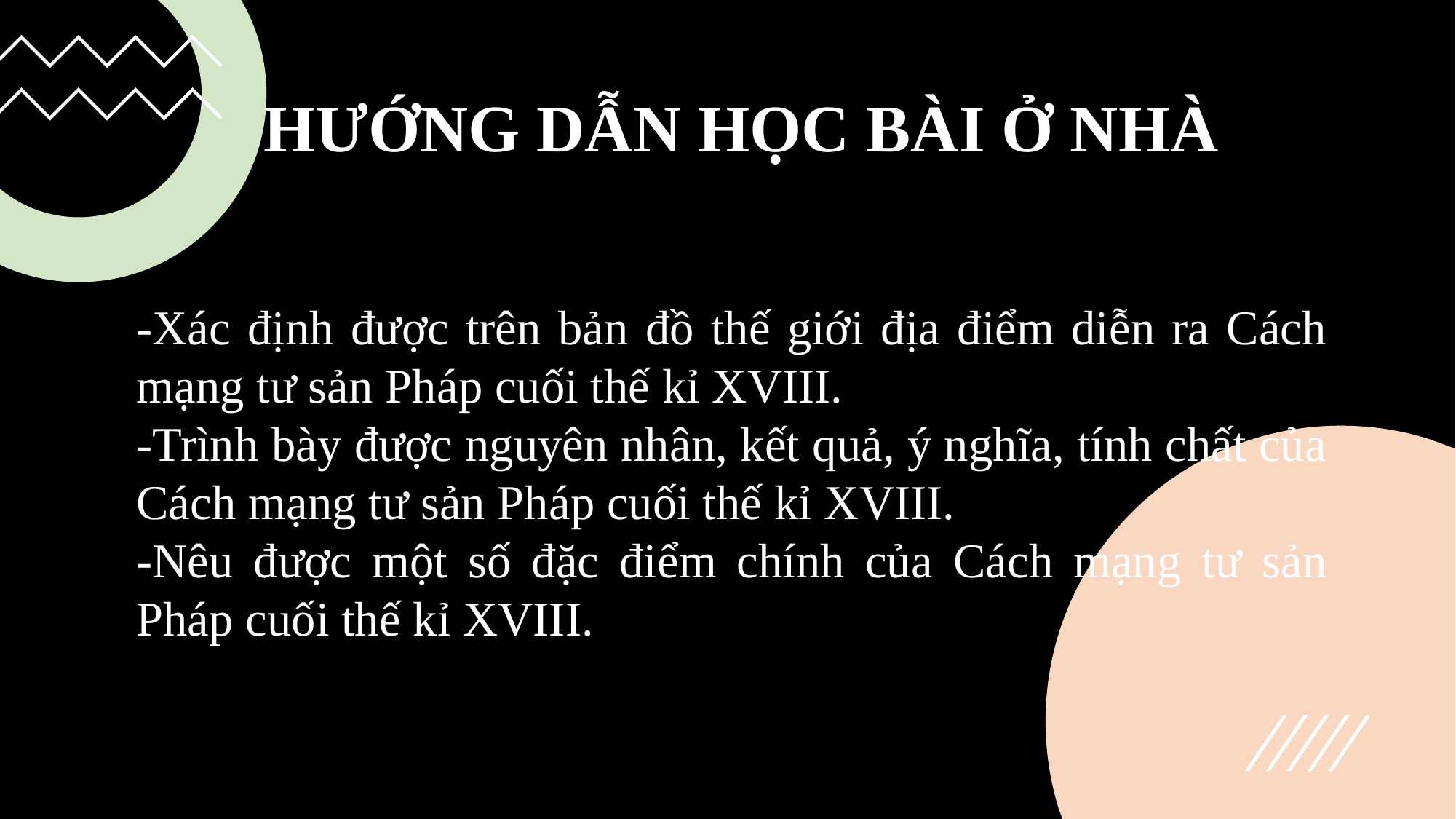

# HƯỚNG DẪN HỌC BÀI Ở NHÀ

-Xác định được trên bản đồ thế giới địa điểm diễn ra Cách mạng tư sản Pháp cuối thế kỉ XVIII.
-Trình bày được nguyên nhân, kết quả, ý nghĩa, tính chất của Cách mạng tư sản Pháp cuối thế kỉ XVIII.
-Nêu được một số đặc điểm chính của Cách mạng tư sản Pháp cuối thế kỉ XVIII.